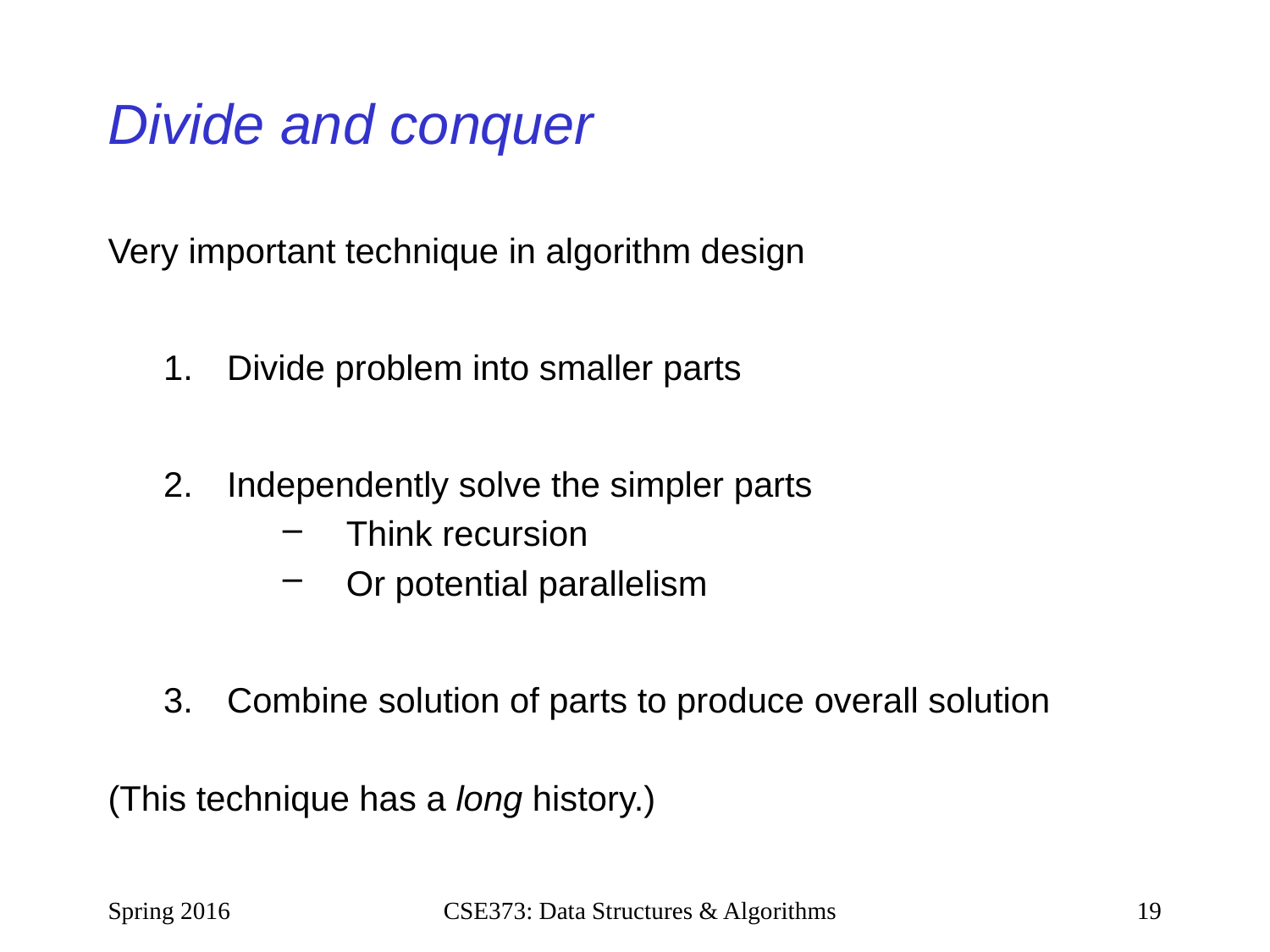

# Divide and conquer
Very important technique in algorithm design

Divide problem into smaller parts

Independently solve the simpler parts
Think recursion
Or potential parallelism

Combine solution of parts to produce overall solution

(This technique has a long history.)
Spring 2016
CSE373: Data Structures & Algorithms
19